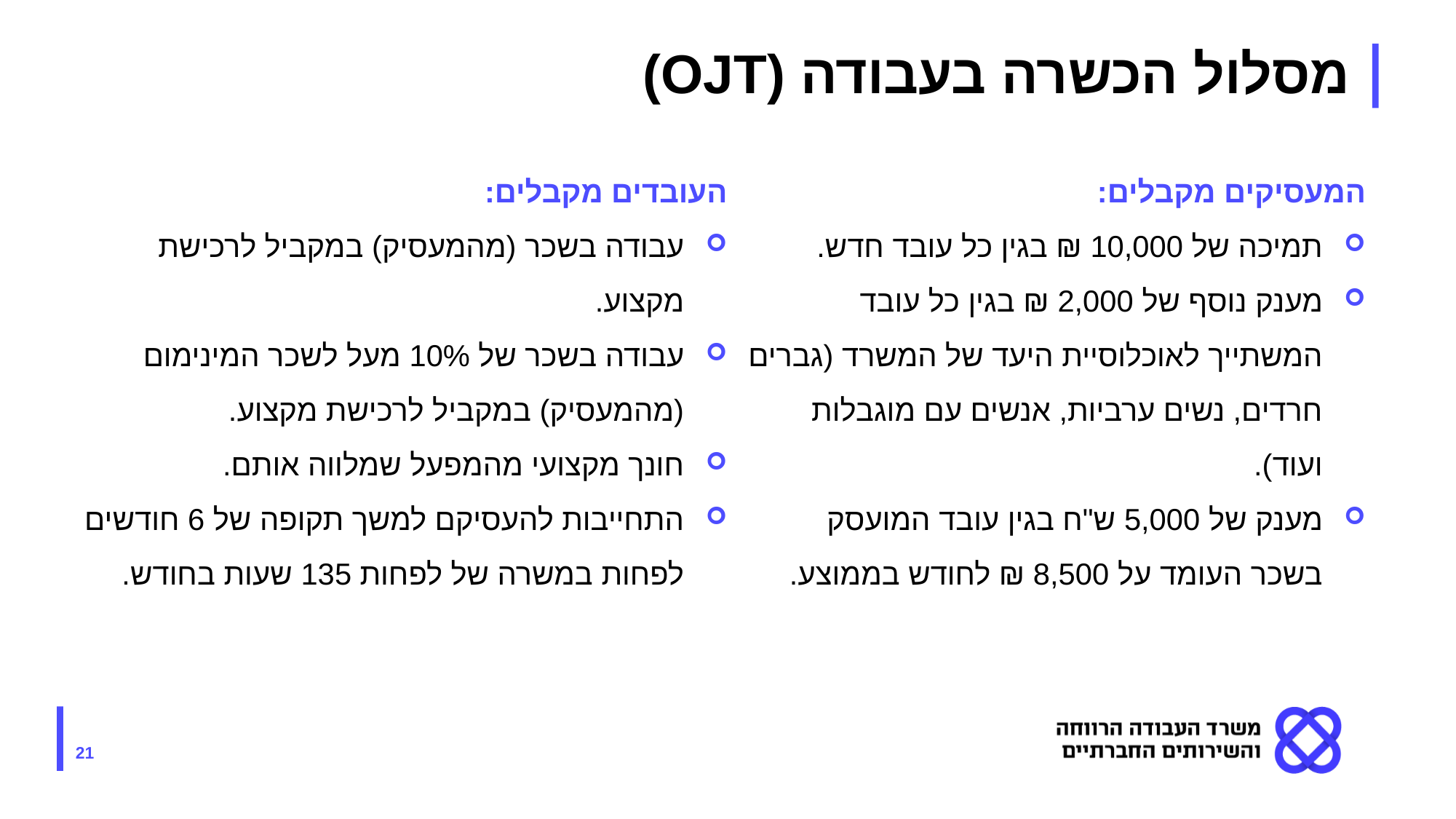

# מסלול הכשרה בעבודה (OJT)
העובדים מקבלים:
עבודה בשכר (מהמעסיק) במקביל לרכישת מקצוע.
עבודה בשכר של 10% מעל לשכר המינימום (מהמעסיק) במקביל לרכישת מקצוע.
חונך מקצועי מהמפעל שמלווה אותם.
התחייבות להעסיקם למשך תקופה של 6 חודשים לפחות במשרה של לפחות 135 שעות בחודש.
המעסיקים מקבלים:
תמיכה של 10,000 ₪ בגין כל עובד חדש.
מענק נוסף של 2,000 ₪ בגין כל עובד המשתייך לאוכלוסיית היעד של המשרד (גברים חרדים, נשים ערביות, אנשים עם מוגבלות ועוד).
מענק של 5,000 ש"ח בגין עובד המועסק בשכר העומד על 8,500 ₪ לחודש בממוצע.
21